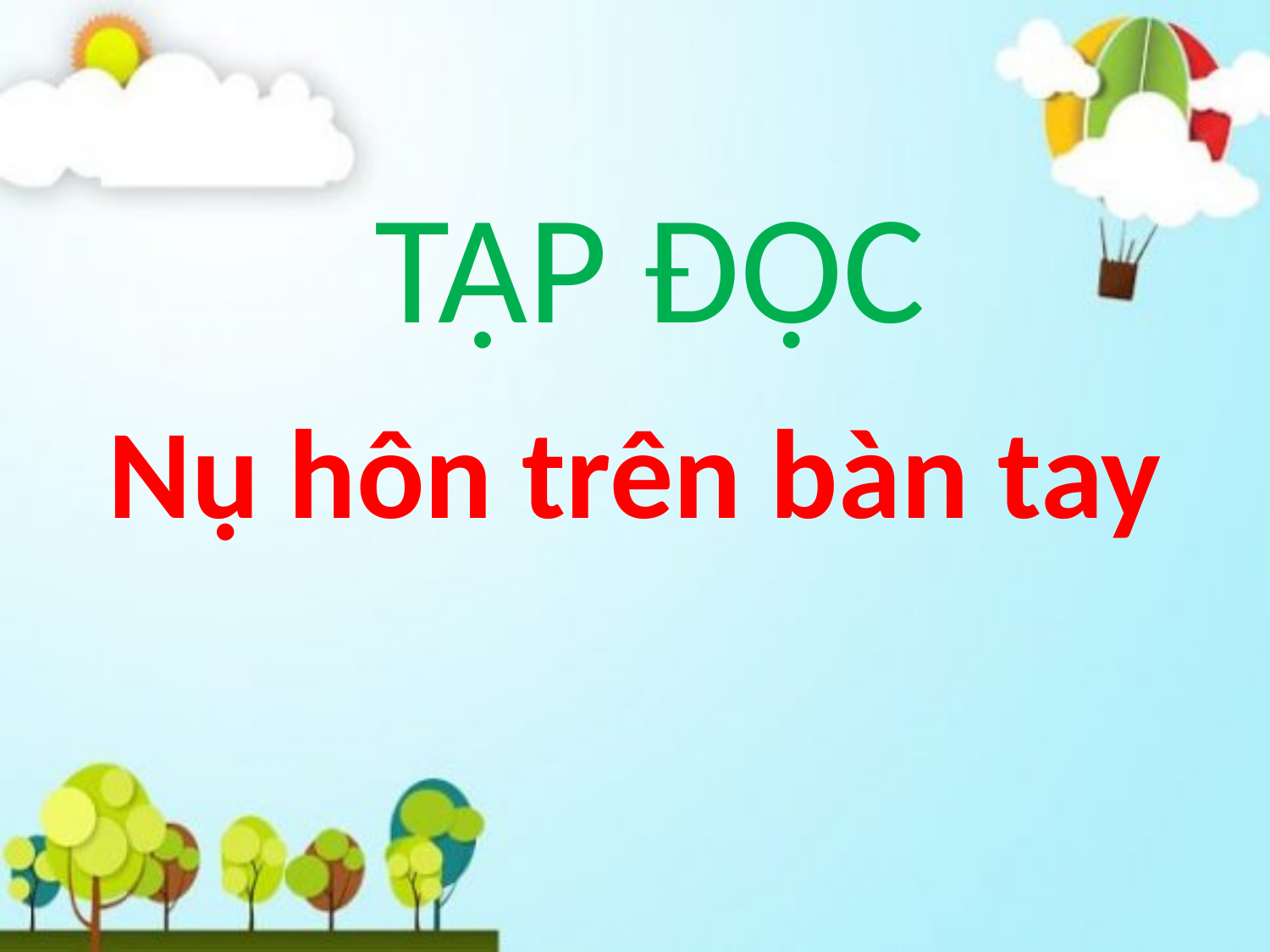

# TẬP ĐỌC
Nụ hôn trên bàn tay